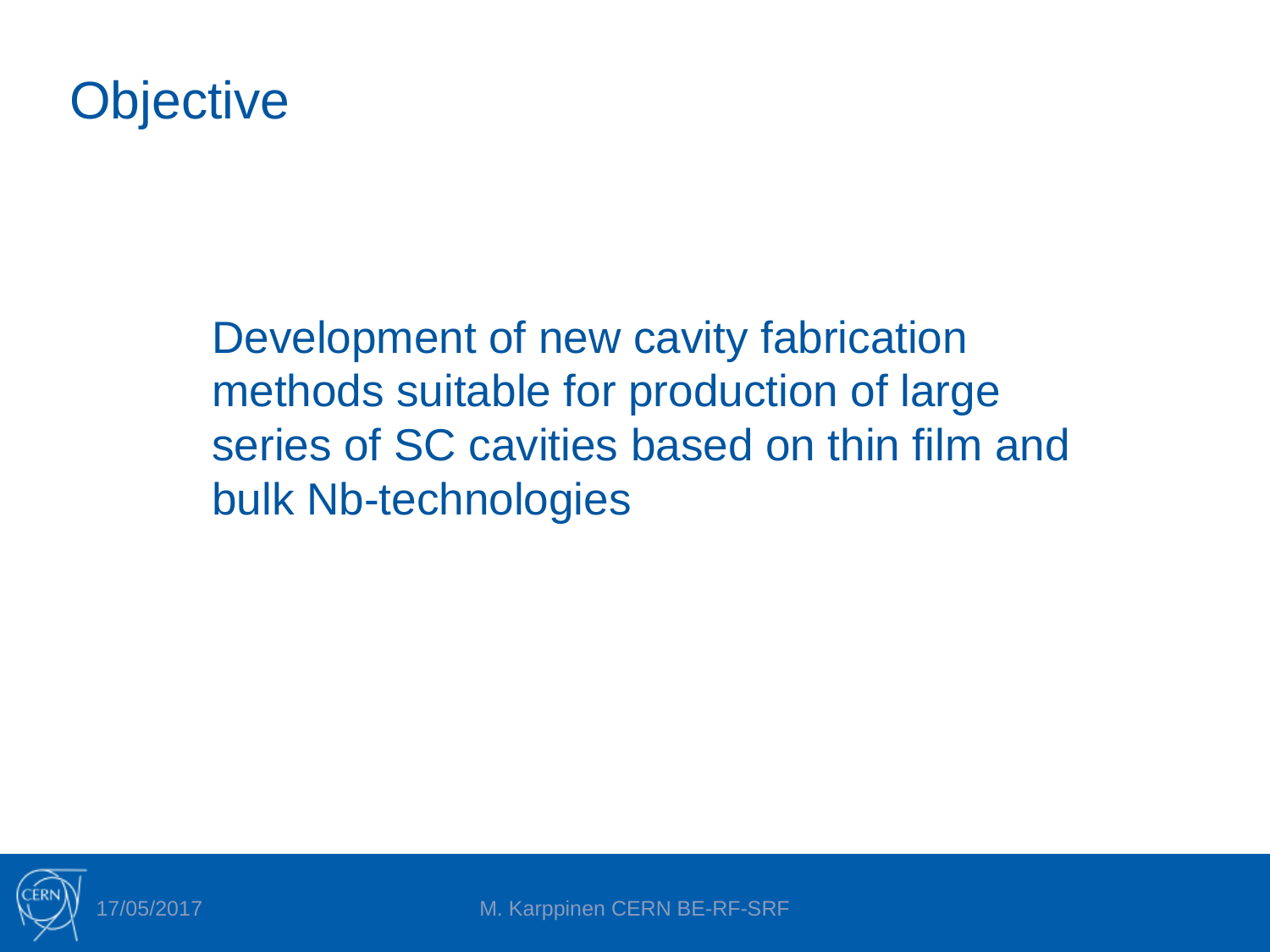

# Objective
Development of new cavity fabrication methods suitable for production of large series of SC cavities based on thin film and bulk Nb-technologies

17/05/2017
M. Karppinen CERN BE-RF-SRF